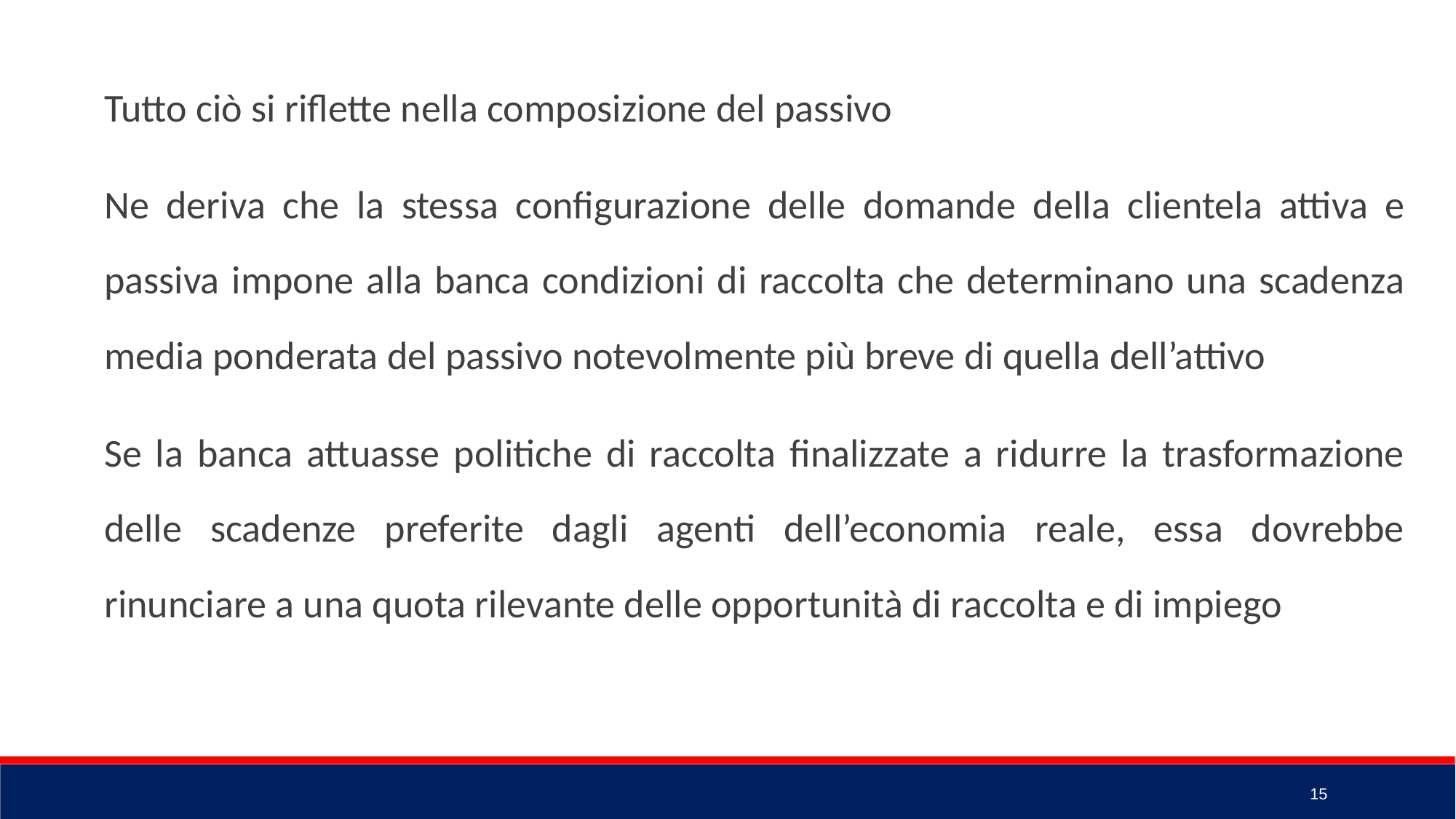

Tutto ciò si riflette nella composizione del passivo
Ne deriva che la stessa configurazione delle domande della clientela attiva e passiva impone alla banca condizioni di raccolta che determinano una scadenza media ponderata del passivo notevolmente più breve di quella dell’attivo
Se la banca attuasse politiche di raccolta finalizzate a ridurre la trasformazione delle scadenze preferite dagli agenti dell’economia reale, essa dovrebbe rinunciare a una quota rilevante delle opportunità di raccolta e di impiego
15